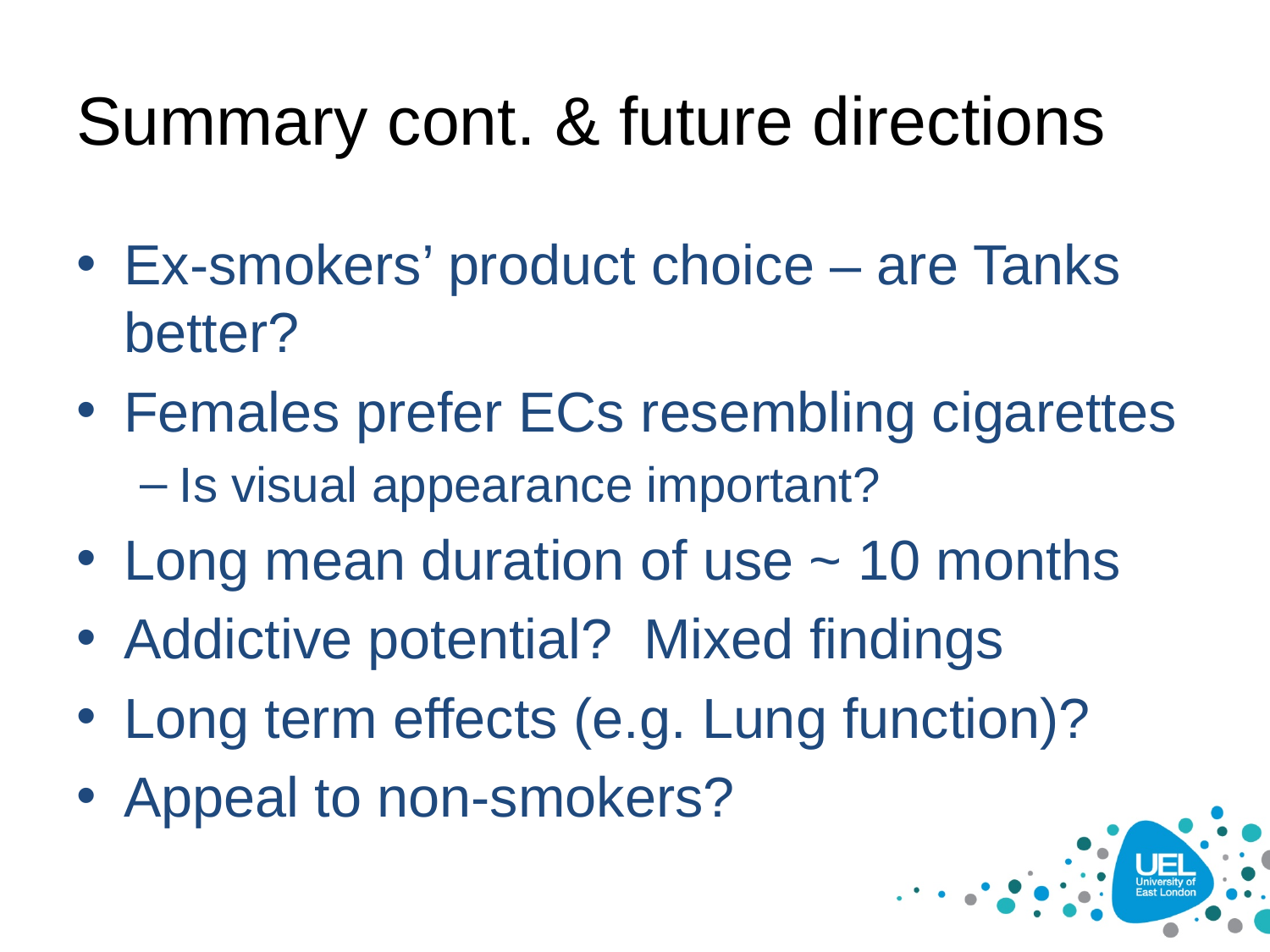

# Summary cont. & future directions
Ex-smokers’ product choice – are Tanks better?
Females prefer ECs resembling cigarettes
Is visual appearance important?
Long mean duration of use ~ 10 months
Addictive potential?  Mixed findings
Long term effects (e.g. Lung function)?
Appeal to non-smokers?